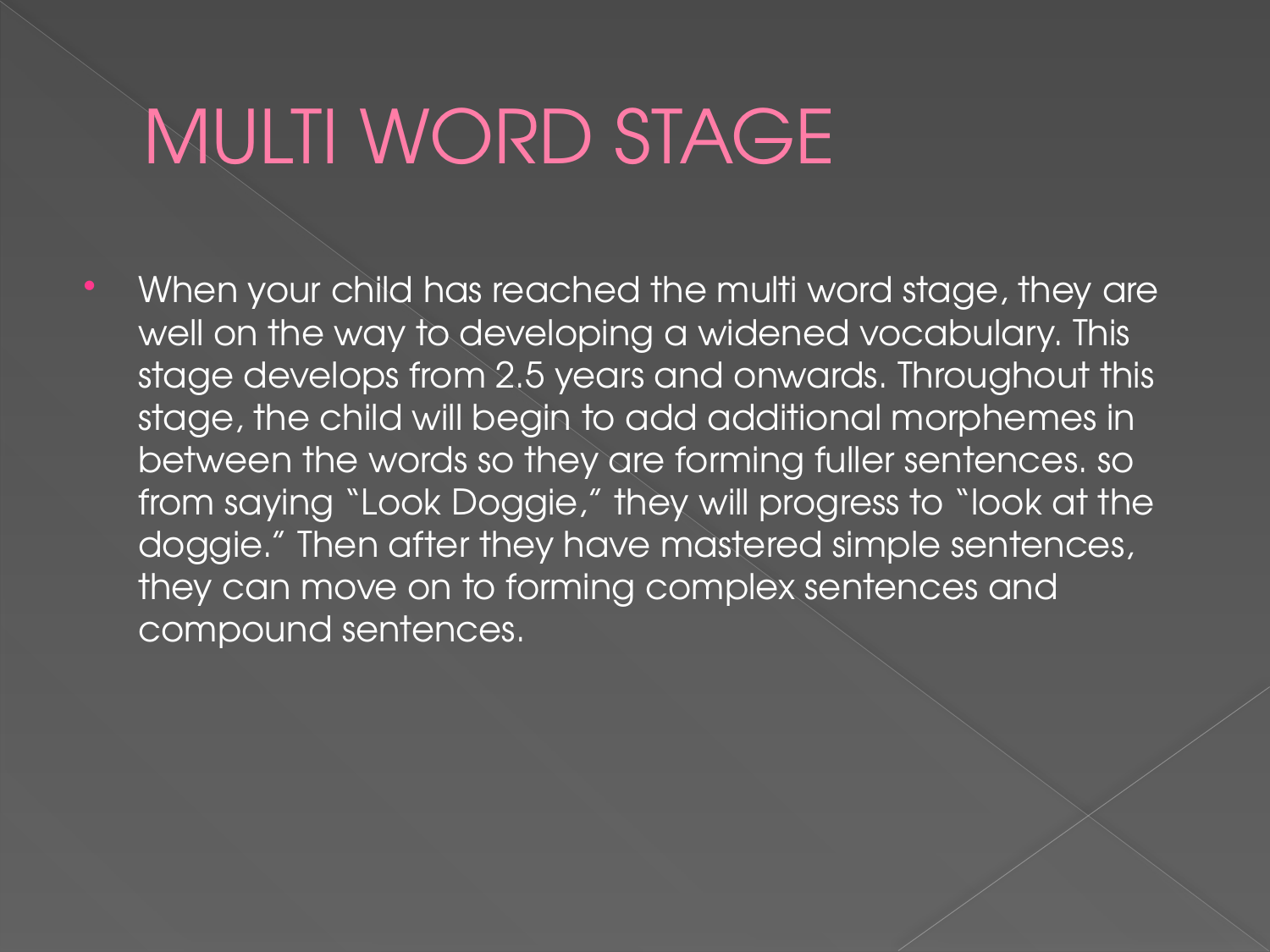

# MULTI WORD STAGE
When your child has reached the multi word stage, they are well on the way to developing a widened vocabulary. This stage develops from 2.5 years and onwards. Throughout this stage, the child will begin to add additional morphemes in between the words so they are forming fuller sentences. so from saying “Look Doggie,” they will progress to “look at the doggie.” Then after they have mastered simple sentences, they can move on to forming complex sentences and compound sentences.